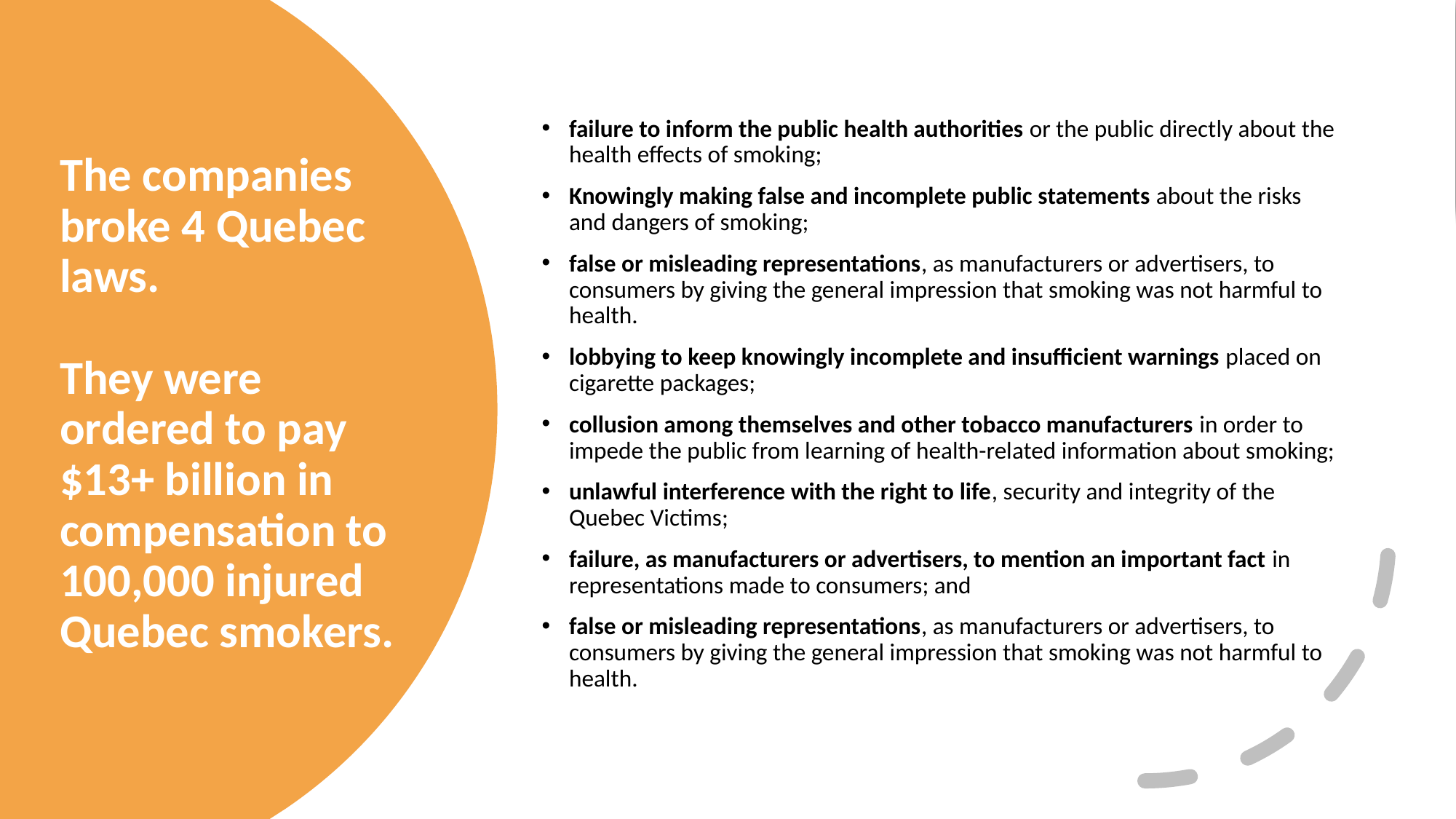

failure to inform the public health authorities or the public directly about the health effects of smoking;
Knowingly making false and incomplete public statements about the risks and dangers of smoking;
false or misleading representations, as manufacturers or advertisers, to consumers by giving the general impression that smoking was not harmful to health.
lobbying to keep knowingly incomplete and insufficient warnings placed on cigarette packages;
collusion among themselves and other tobacco manufacturers in order to impede the public from learning of health-related information about smoking;
unlawful interference with the right to life, security and integrity of the Quebec Victims;
failure, as manufacturers or advertisers, to mention an important fact in representations made to consumers; and
false or misleading representations, as manufacturers or advertisers, to consumers by giving the general impression that smoking was not harmful to health.
# The companies broke 4 Quebec laws. They were ordered to pay $13+ billion in compensation to 100,000 injured Quebec smokers.